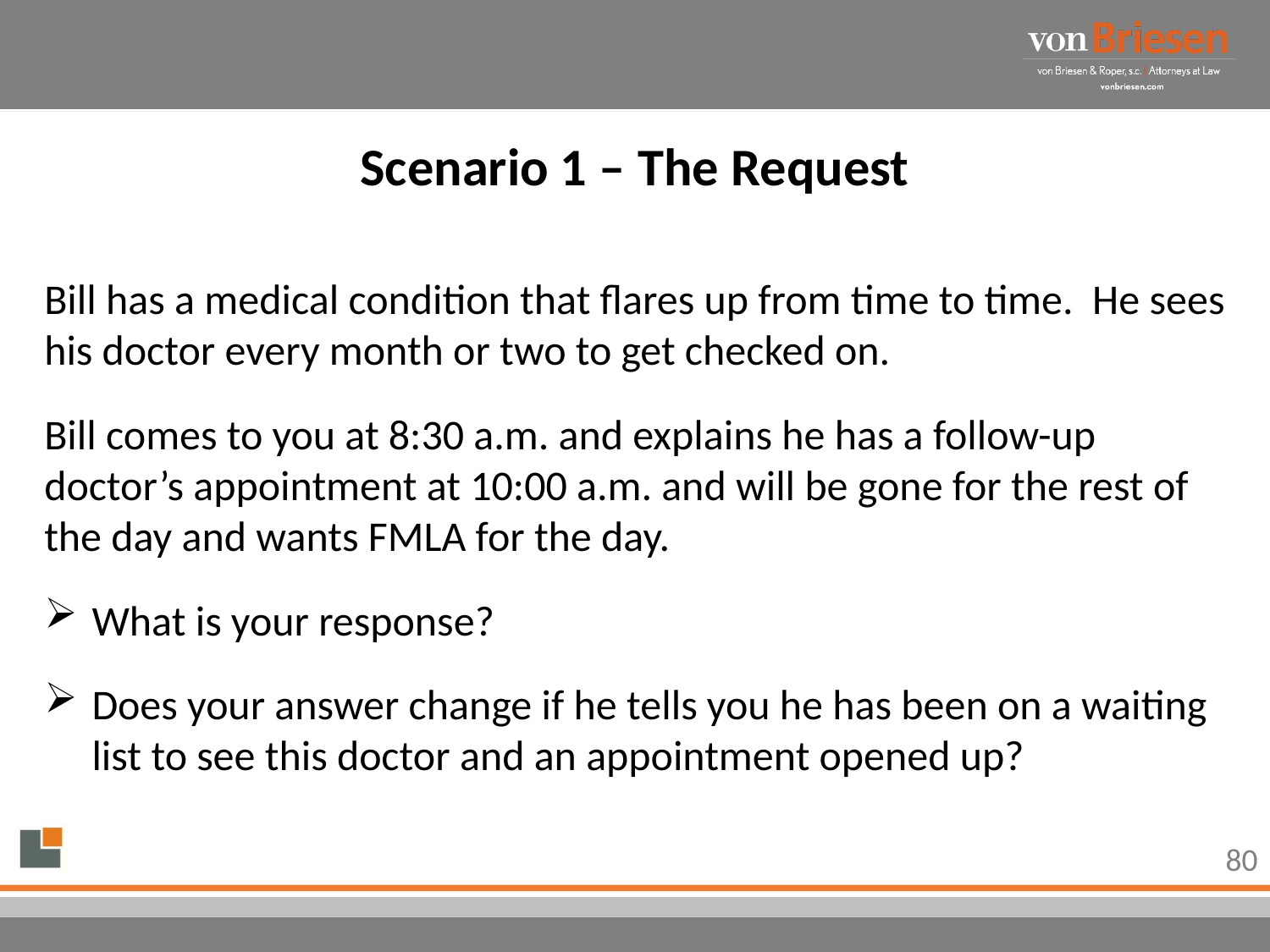

# Scenario 1 – The Request
Bill has a medical condition that flares up from time to time.  He sees his doctor every month or two to get checked on.
Bill comes to you at 8:30 a.m. and explains he has a follow-up doctor’s appointment at 10:00 a.m. and will be gone for the rest of the day and wants FMLA for the day.
What is your response?
Does your answer change if he tells you he has been on a waiting list to see this doctor and an appointment opened up?
80